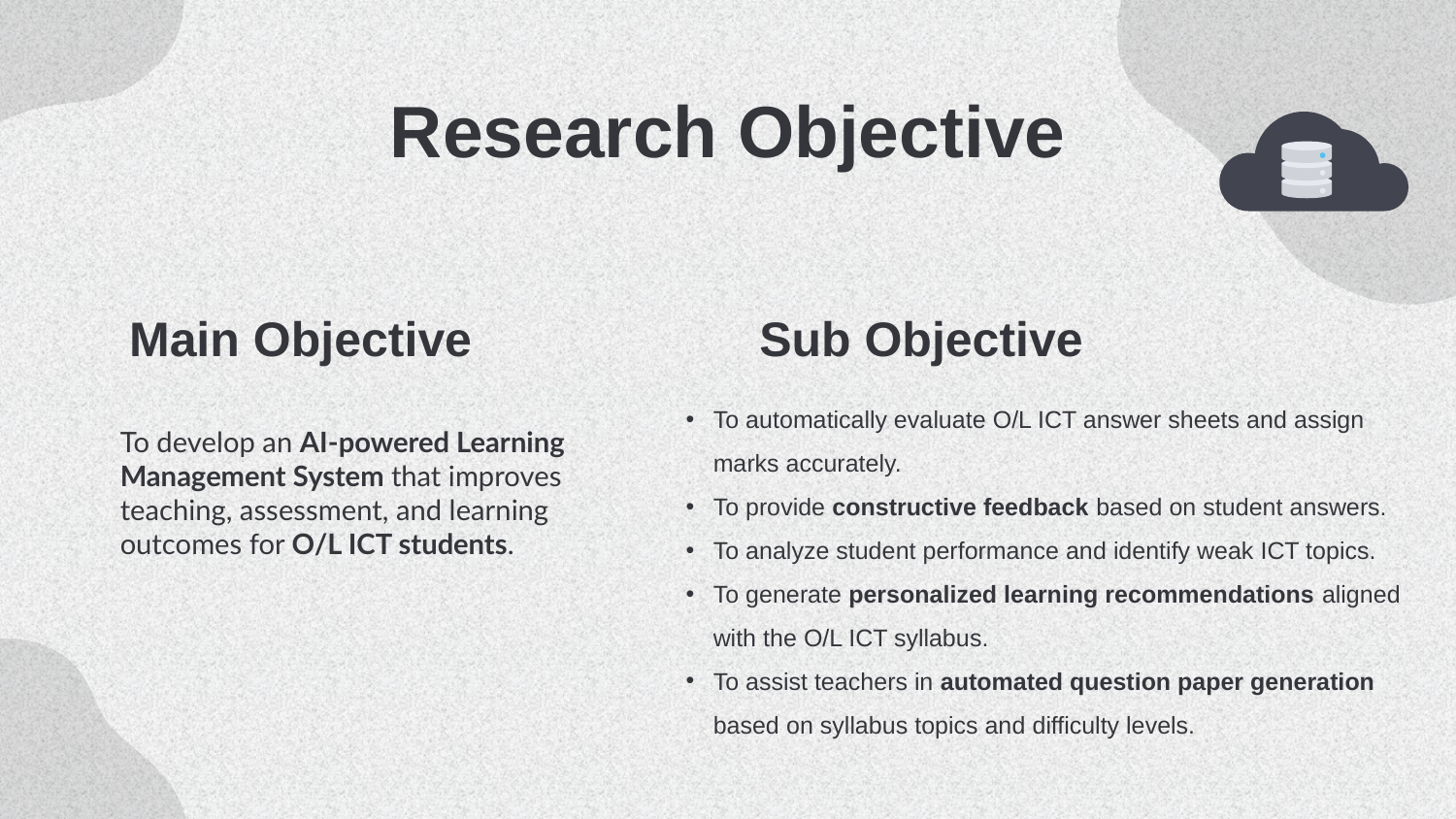

# Research Objective

Main Objective
Sub Objective
To automatically evaluate O/L ICT answer sheets and assign marks accurately.
To provide constructive feedback based on student answers.
To analyze student performance and identify weak ICT topics.
To generate personalized learning recommendations aligned with the O/L ICT syllabus.
To assist teachers in automated question paper generation based on syllabus topics and difficulty levels.
To develop an AI-powered Learning Management System that improves teaching, assessment, and learning outcomes for O/L ICT students.